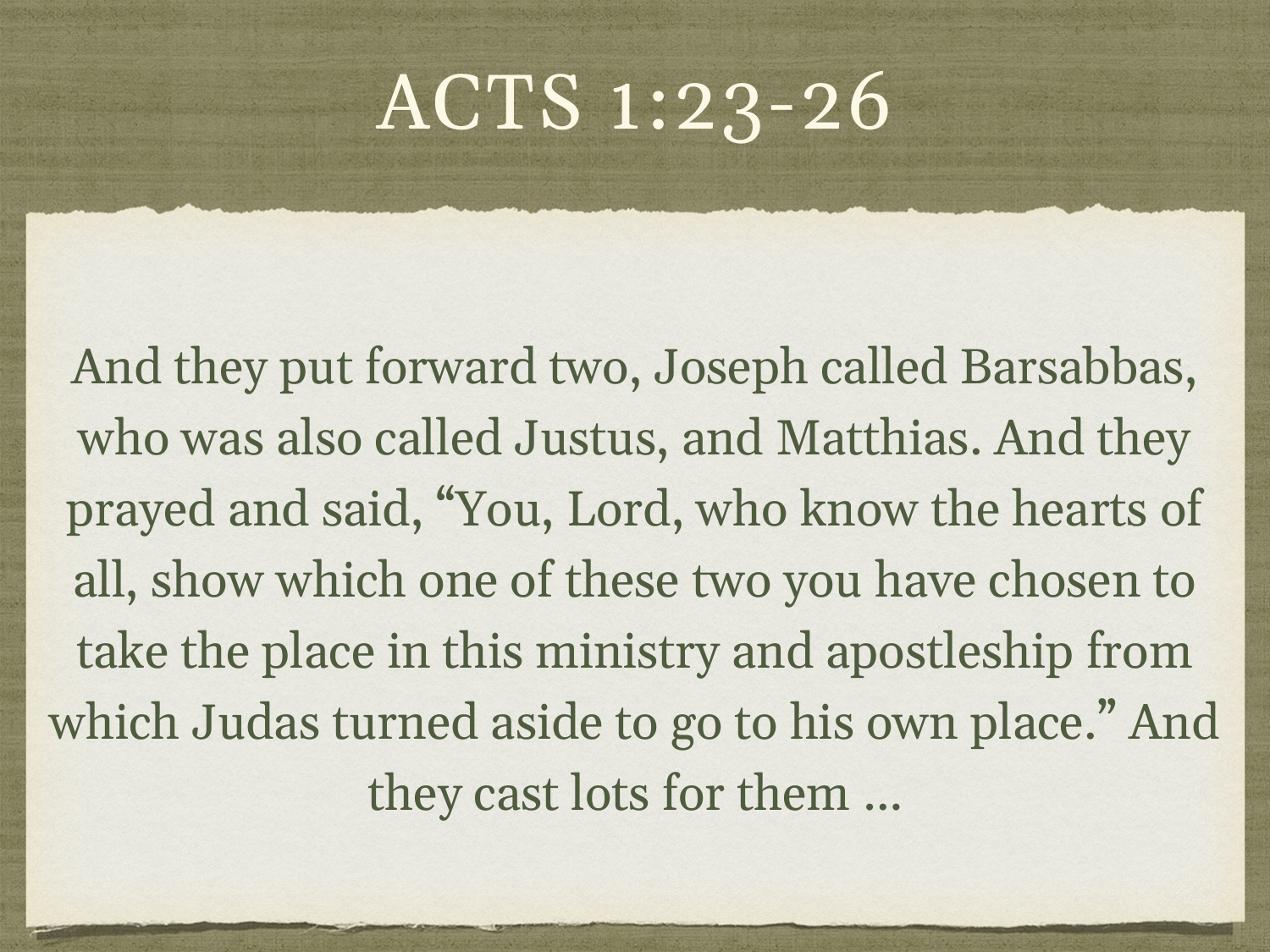

# acts 1:23-26
And they put forward two, Joseph called Barsabbas, who was also called Justus, and Matthias. And they prayed and said, “You, Lord, who know the hearts of all, show which one of these two you have chosen to take the place in this ministry and apostleship from which Judas turned aside to go to his own place.” And they cast lots for them …